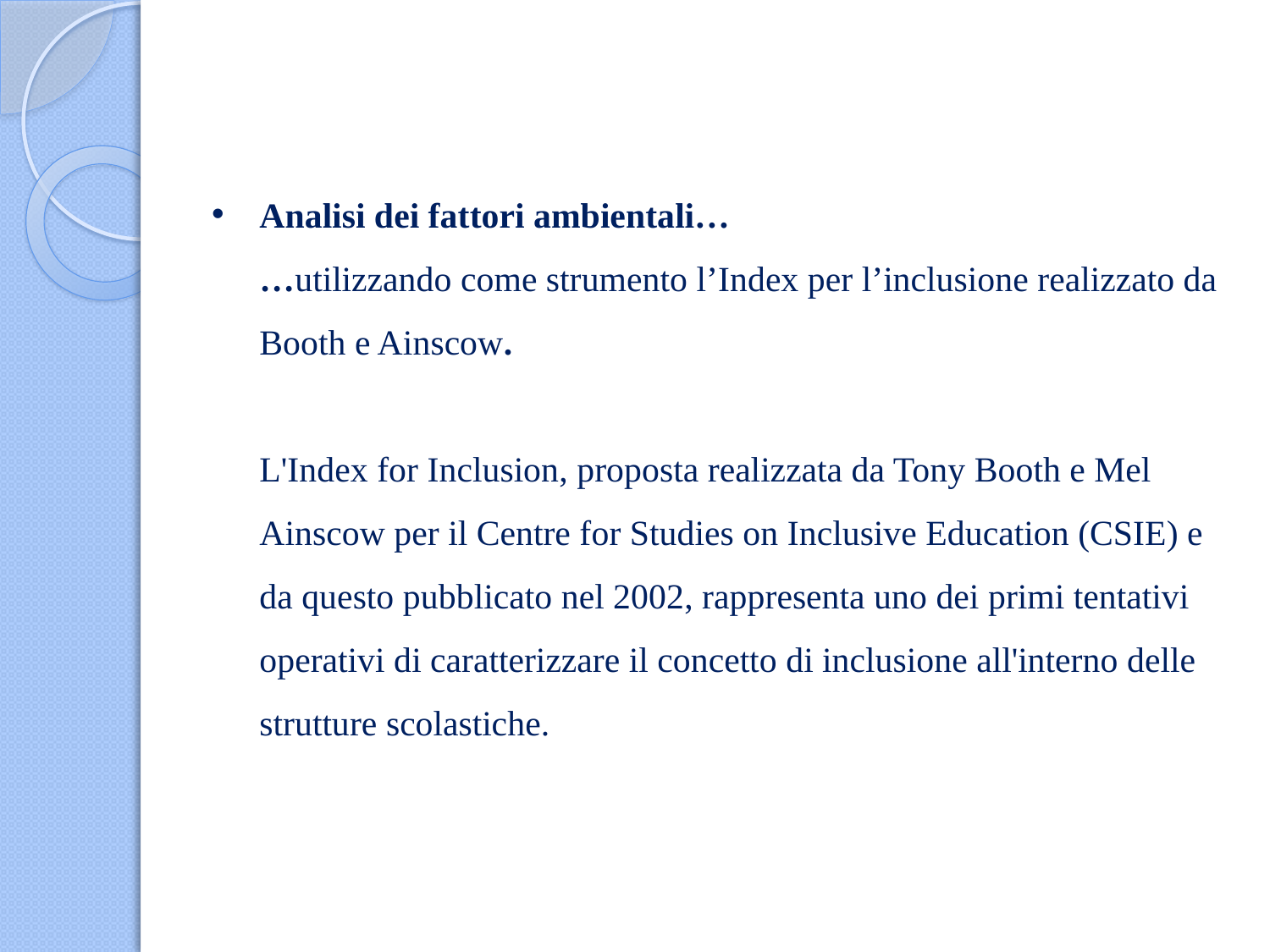

# Analisi dei fattori ambientali… …utilizzando come strumento l’Index per l’inclusione realizzato da Booth e Ainscow. L'Index for Inclusion, proposta realizzata da Tony Booth e Mel Ainscow per il Centre for Studies on Inclusive Education (CSIE) e da questo pubblicato nel 2002, rappresenta uno dei primi tentativi operativi di caratterizzare il concetto di inclusione all'interno delle strutture scolastiche.